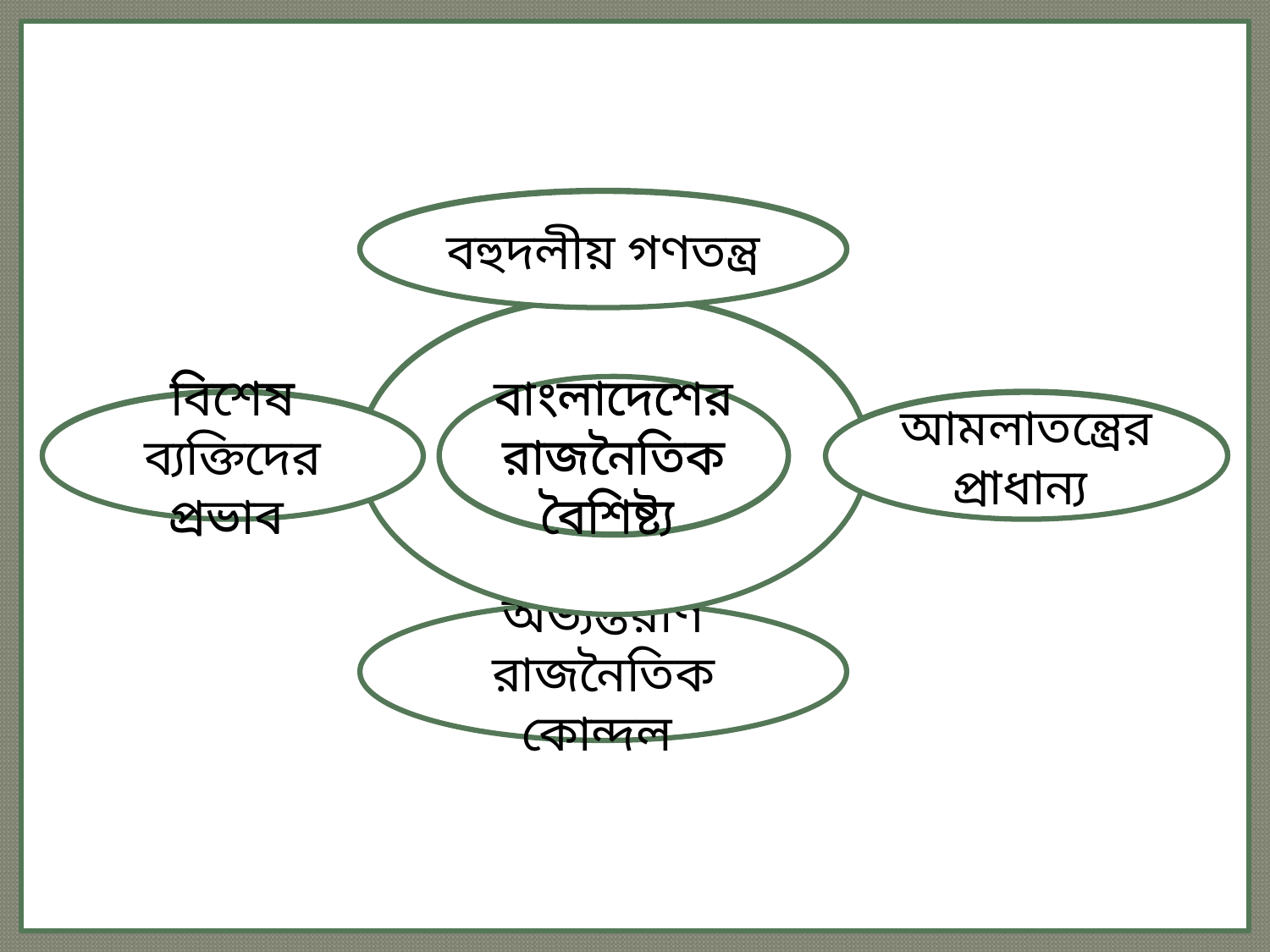

বহুদলীয় গণতন্ত্র
বহুদলীয় গণতন্ত্র
বাংলাদেশের রাজনৈতিক বৈশিষ্ট্য
বাংলাদেশের রাজনৈতিক বৈশিষ্ট্য
বিশেষ ব্যক্তিদের প্রভাব
আমলাতন্ত্রের প্রাধান্য
বিশেষ ব্যক্তিদের প্রভাব
আমলাতন্ত্রের প্রাধান্য
অভ্যন্তরীণ রাজনৈতিক কোন্দল